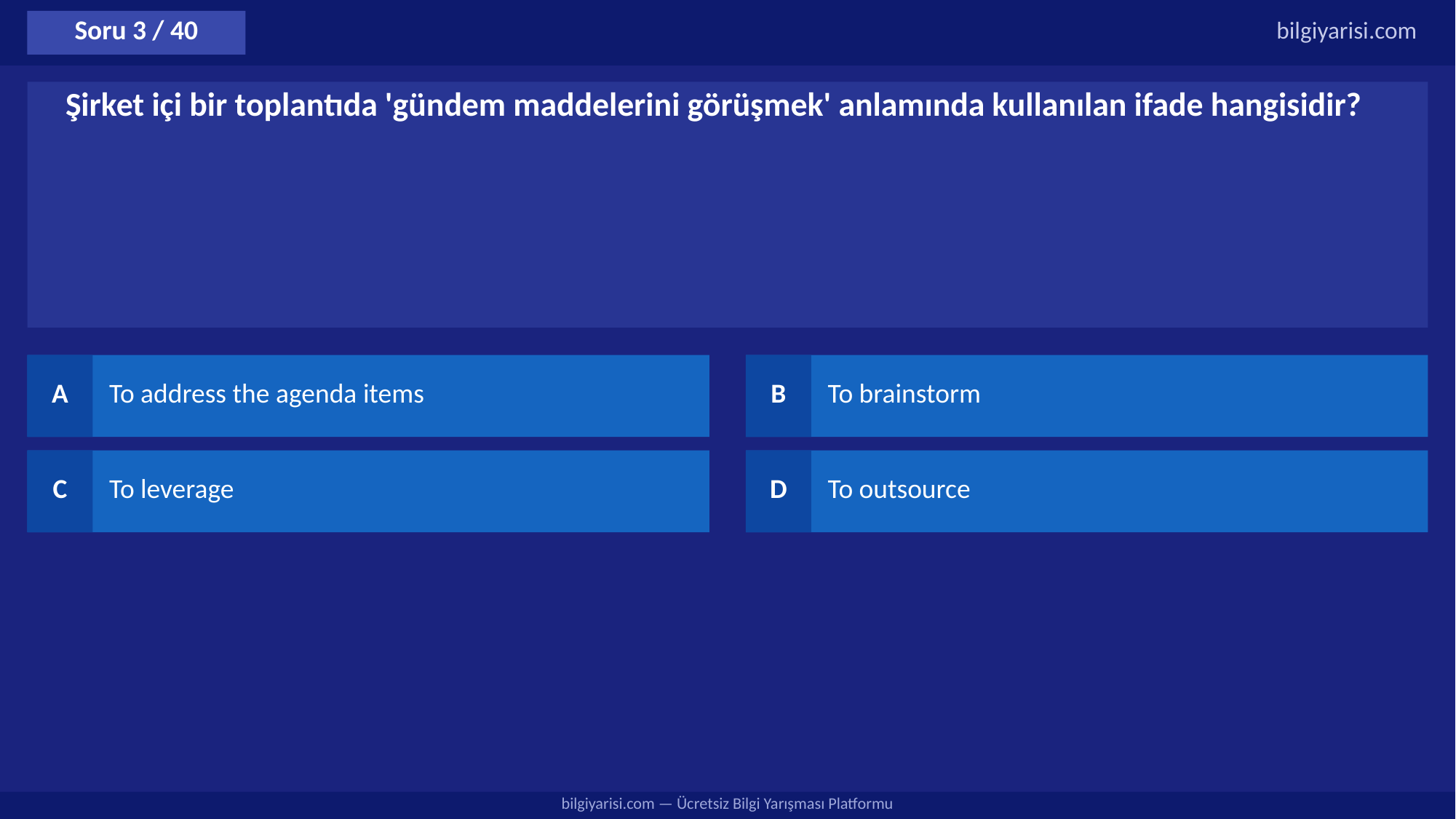

Soru 3 / 40
bilgiyarisi.com

Şirket içi bir toplantıda 'gündem maddelerini görüşmek' anlamında kullanılan ifade hangisidir?

A
To address the agenda items

B
To brainstorm

C
To leverage

D
To outsource
bilgiyarisi.com — Ücretsiz Bilgi Yarışması Platformu